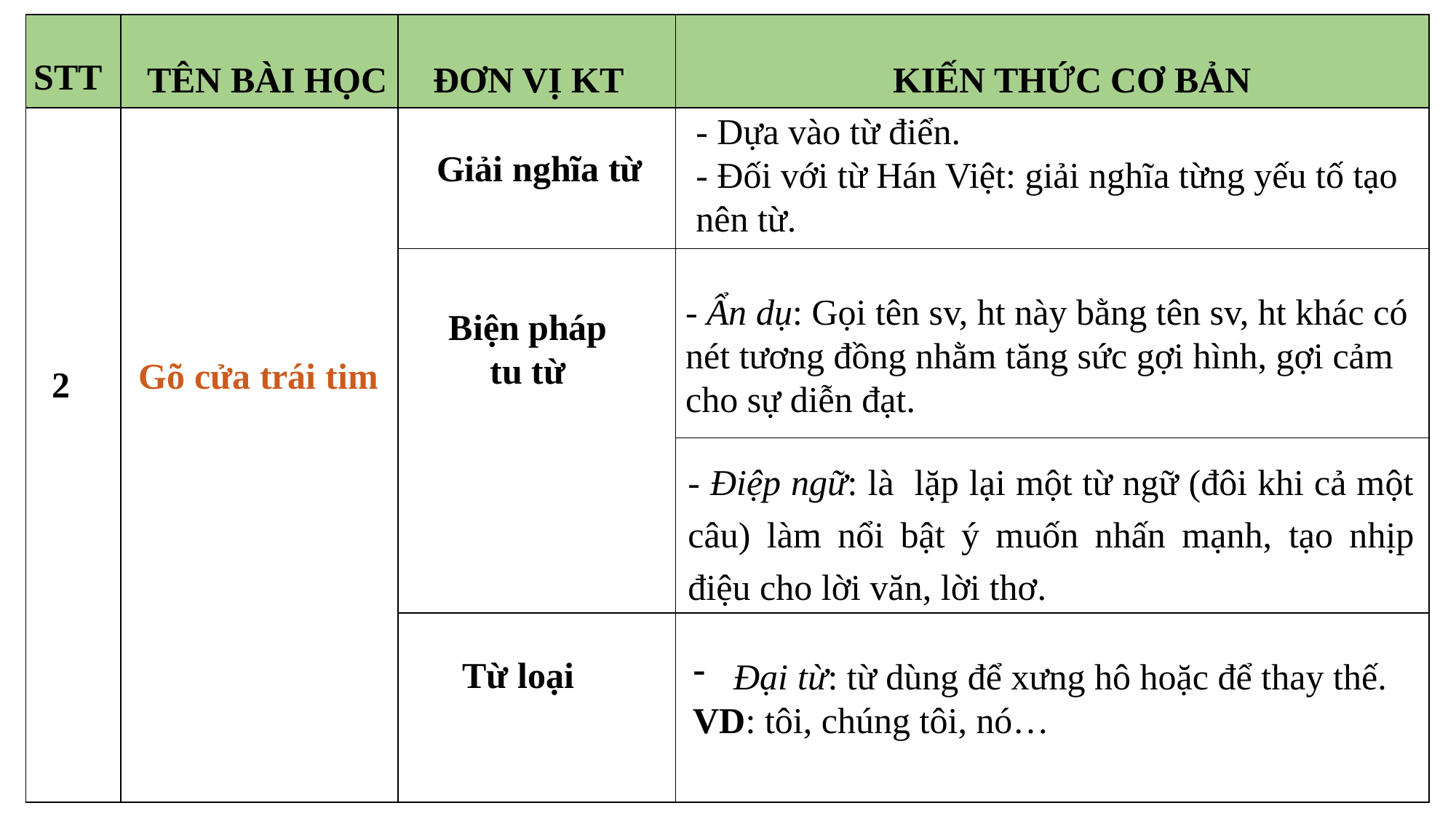

| STT | TÊN BÀI HỌC | ĐƠN VỊ KT | KIẾN THỨC CƠ BẢN |
| --- | --- | --- | --- |
| 2 |  |  |  |
| 2 |  |  |  |
|  |  |  |  |
|  |  |  |  |
- Dựa vào từ điển.
- Đối với từ Hán Việt: giải nghĩa từng yếu tố tạo nên từ.
Giải nghĩa từ
- Ẩn dụ: Gọi tên sv, ht này bằng tên sv, ht khác có nét tương đồng nhằm tăng sức gợi hình, gợi cảm cho sự diễn đạt.
Biện pháp
tu từ
Gõ cửa trái tim
- Điệp ngữ: là  lặp lại một từ ngữ (đôi khi cả một câu) làm nổi bật ý muốn nhấn mạnh, tạo nhịp điệu cho lời văn, lời thơ.
Từ loại
Đại từ: từ dùng để xưng hô hoặc để thay thế.
VD: tôi, chúng tôi, nó…